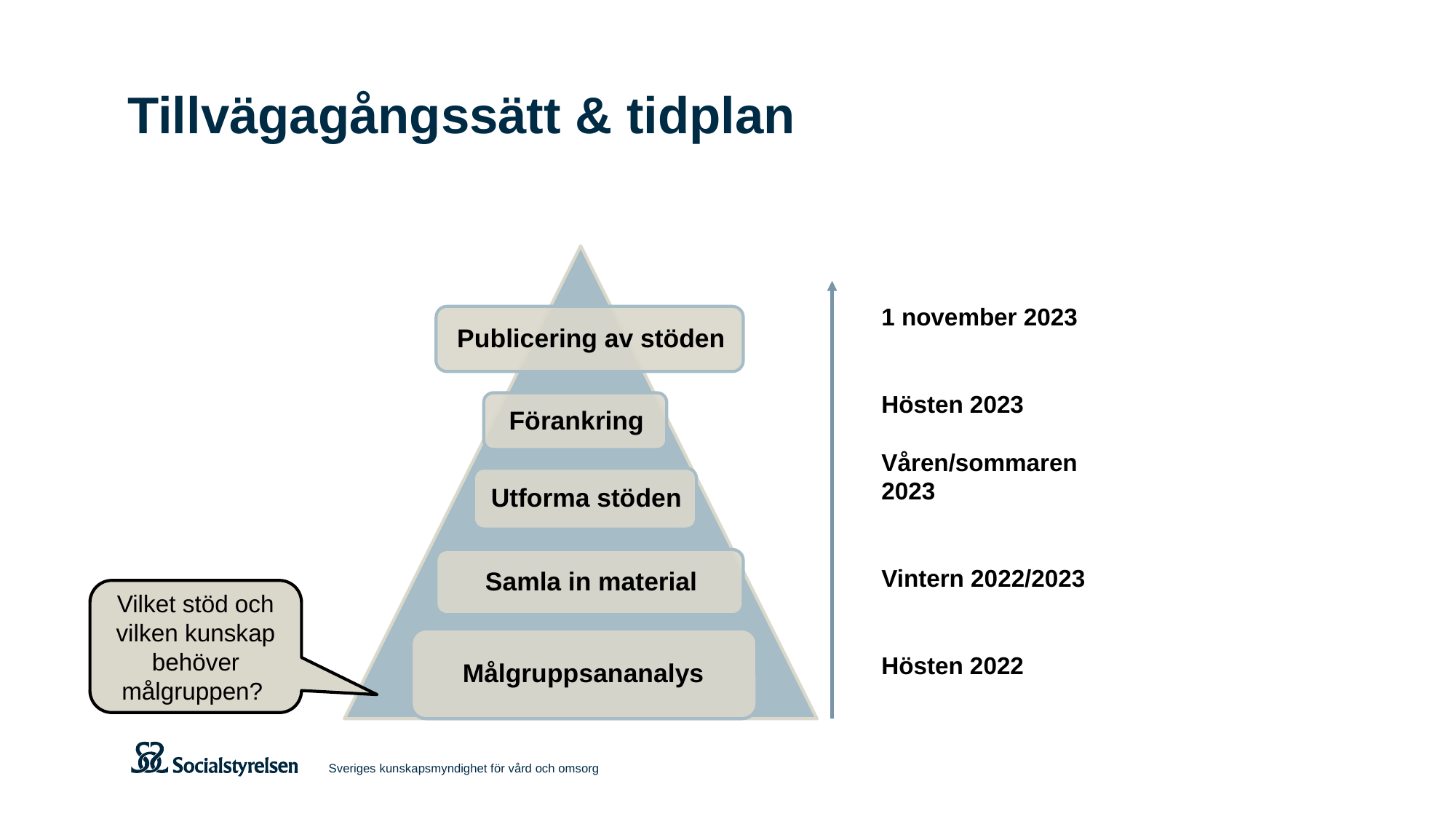

# Tillvägagångssätt & tidplan
Publicering av stöden
Förankring
Utforma stöden
Samla in material
Målgruppsananalys
1 november 2023

Hösten 2023

Våren/sommaren 2023

Vintern 2022/2023

Hösten 2022
Vilket stöd och vilken kunskap behöver målgruppen?
Sveriges kunskapsmyndighet för vård och omsorg